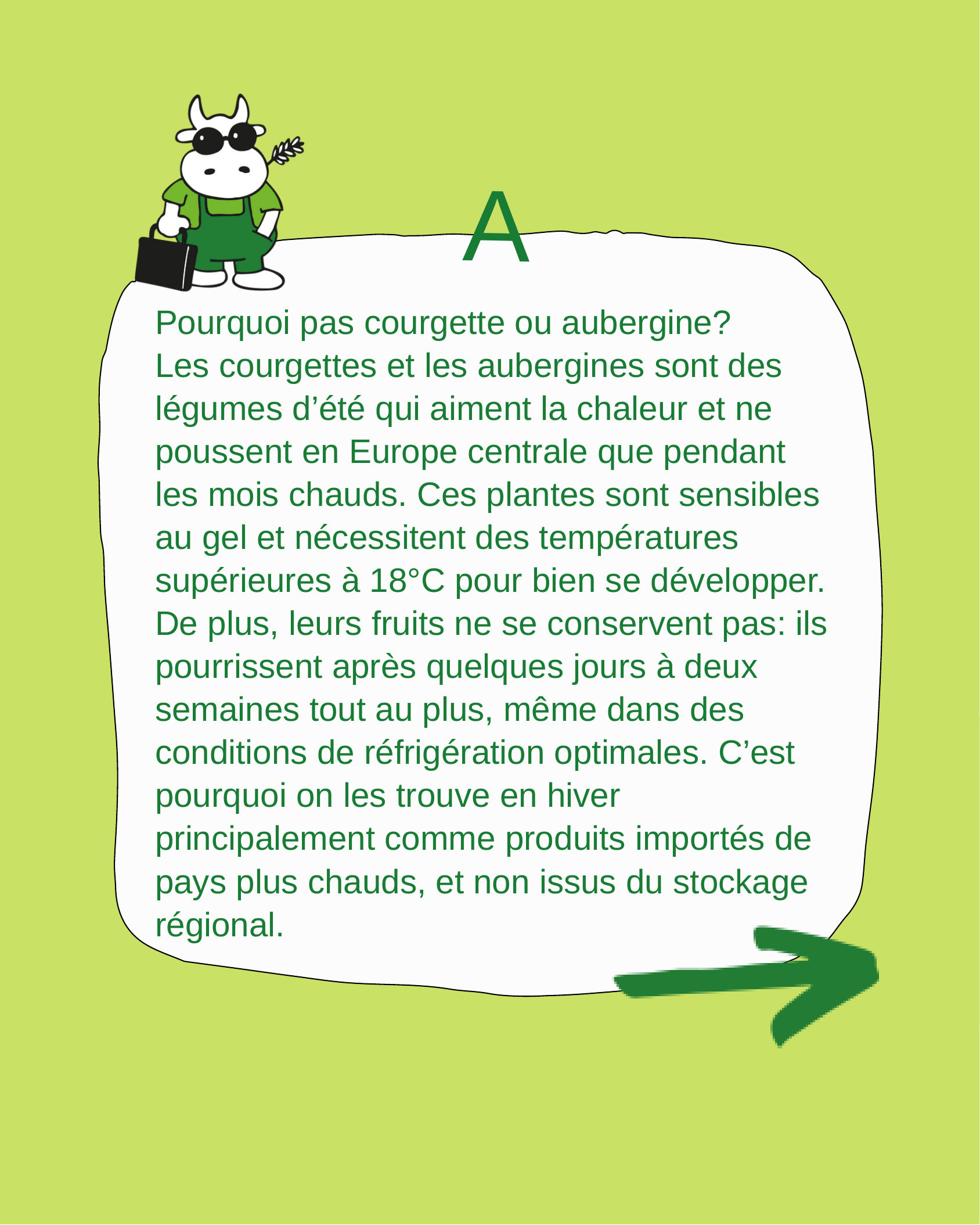

A

Pourquoi pas courgette ou aubergine?
Les courgettes et les aubergines sont des légumes d’été qui aiment la chaleur et ne poussent en Europe centrale que pendant les mois chauds. Ces plantes sont sensibles au gel et nécessitent des températures supérieures à 18°C pour bien se développer. De plus, leurs fruits ne se conservent pas: ils pourrissent après quelques jours à deux semaines tout au plus, même dans des conditions de réfrigération optimales. C’est pourquoi on les trouve en hiver principalement comme produits importés de pays plus chauds, et non issus du stockage régional.